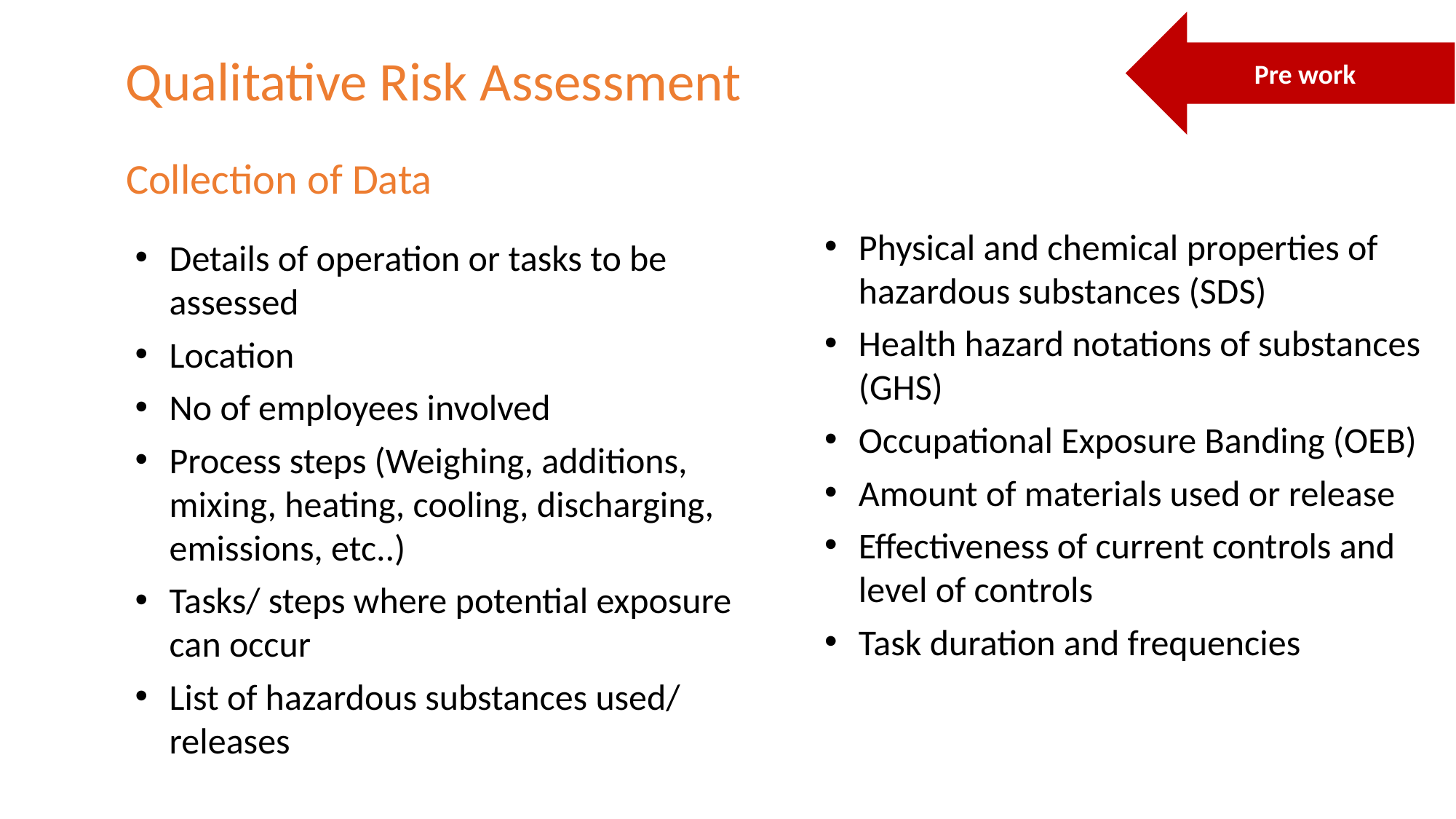

# Qualitative Risk Assessment
Pre work

Physical and chemical properties of hazardous substances (SDS)
Health hazard notations of substances (GHS)
Occupational Exposure Banding (OEB)
Amount of materials used or release
Effectiveness of current controls and level of controls
Task duration and frequencies
        Collection of Data

Details of operation or tasks to be assessed
Location
No of employees involved
Process steps (Weighing, additions, mixing, heating, cooling, discharging, emissions, etc..)
Tasks/ steps where potential exposure can occur
List of hazardous substances used/ releases